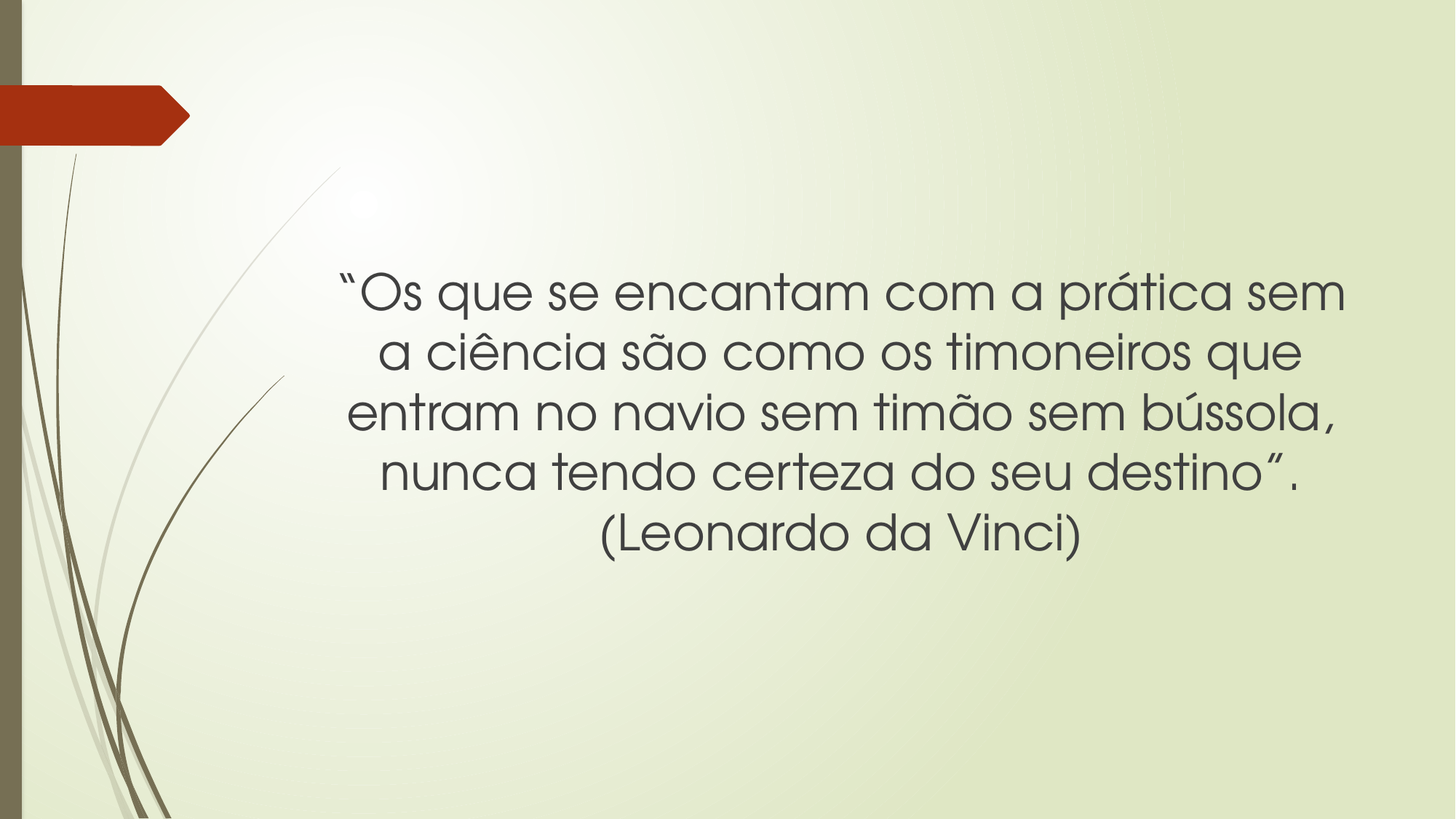

“Os que se encantam com a prática sem a ciência são como os timoneiros que entram no navio sem timão sem bússola, nunca tendo certeza do seu destino”. (Leonardo da Vinci)